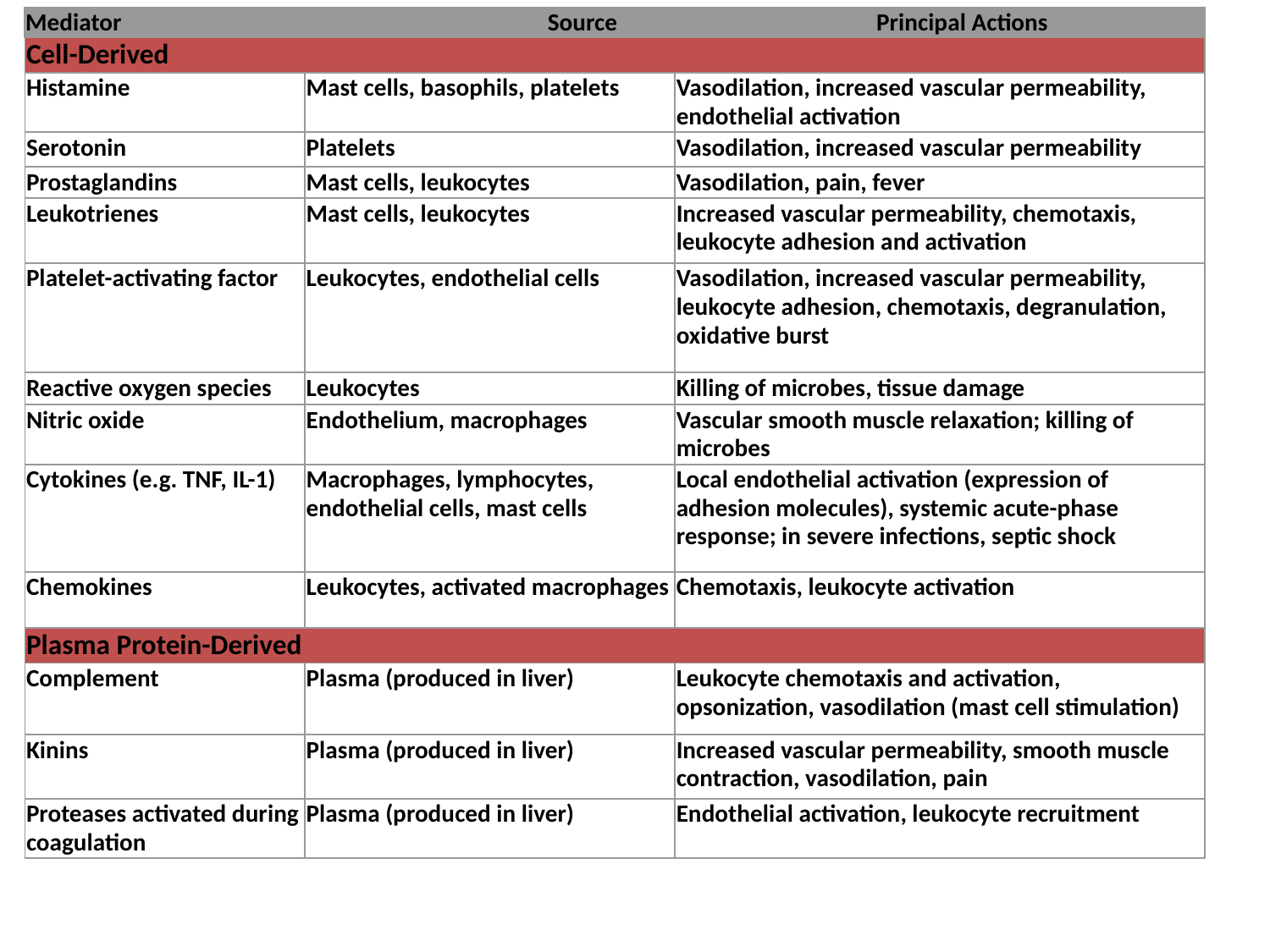

| Mediator |  | Source |  | Principal Actions |
| --- | --- | --- | --- | --- |
| Cell-Derived |  |  |  |  |
| Histamine | Mast cells, basophils, platelets |  | Vasodilation, increased vascular permeability, endothelial activation |  |
| Serotonin | Platelets |  | Vasodilation, increased vascular permeability |  |
| Prostaglandins | Mast cells, leukocytes |  | Vasodilation, pain, fever |  |
| Leukotrienes | Mast cells, leukocytes |  | Increased vascular permeability, chemotaxis, leukocyte adhesion and activation |  |
| Platelet-activating factor | Leukocytes, endothelial cells |  | Vasodilation, increased vascular permeability, leukocyte adhesion, chemotaxis, degranulation, oxidative burst |  |
| Reactive oxygen species | Leukocytes |  | Killing of microbes, tissue damage |  |
| Nitric oxide | Endothelium, macrophages |  | Vascular smooth muscle relaxation; killing of microbes |  |
| Cytokines (e.g. TNF, IL-1) | Macrophages, lymphocytes, endothelial cells, mast cells |  | Local endothelial activation (expression of adhesion molecules), systemic acute-phase response; in severe infections, septic shock |  |
| Chemokines | Leukocytes, activated macrophages |  | Chemotaxis, leukocyte activation |  |
| Plasma Protein-Derived |  |  |  |  |
| Complement | Plasma (produced in liver) |  | Leukocyte chemotaxis and activation, opsonization, vasodilation (mast cell stimulation) |  |
| Kinins | Plasma (produced in liver) |  | Increased vascular permeability, smooth muscle contraction, vasodilation, pain |  |
| Proteases activated during coagulation | Plasma (produced in liver) |  | Endothelial activation, leukocyte recruitment |  |